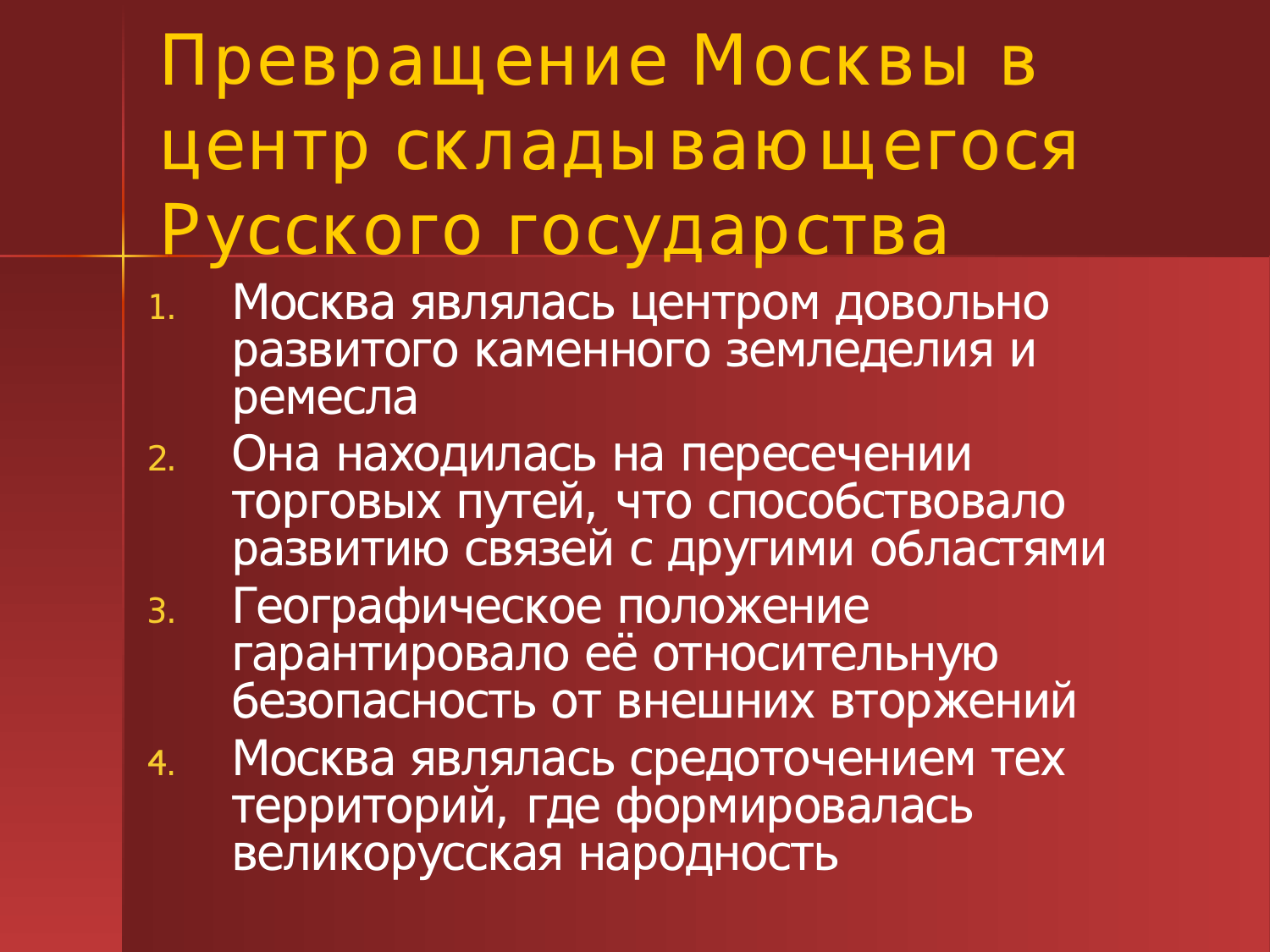

# Превращение Москвы в центр складывающегося Русского государства
Москва являлась центром довольно развитого каменного земледелия и ремесла
Она находилась на пересечении торговых путей, что способствовало развитию связей с другими областями
Географическое положение гарантировало её относительную безопасность от внешних вторжений
Москва являлась средоточением тех территорий, где формировалась великорусская народность